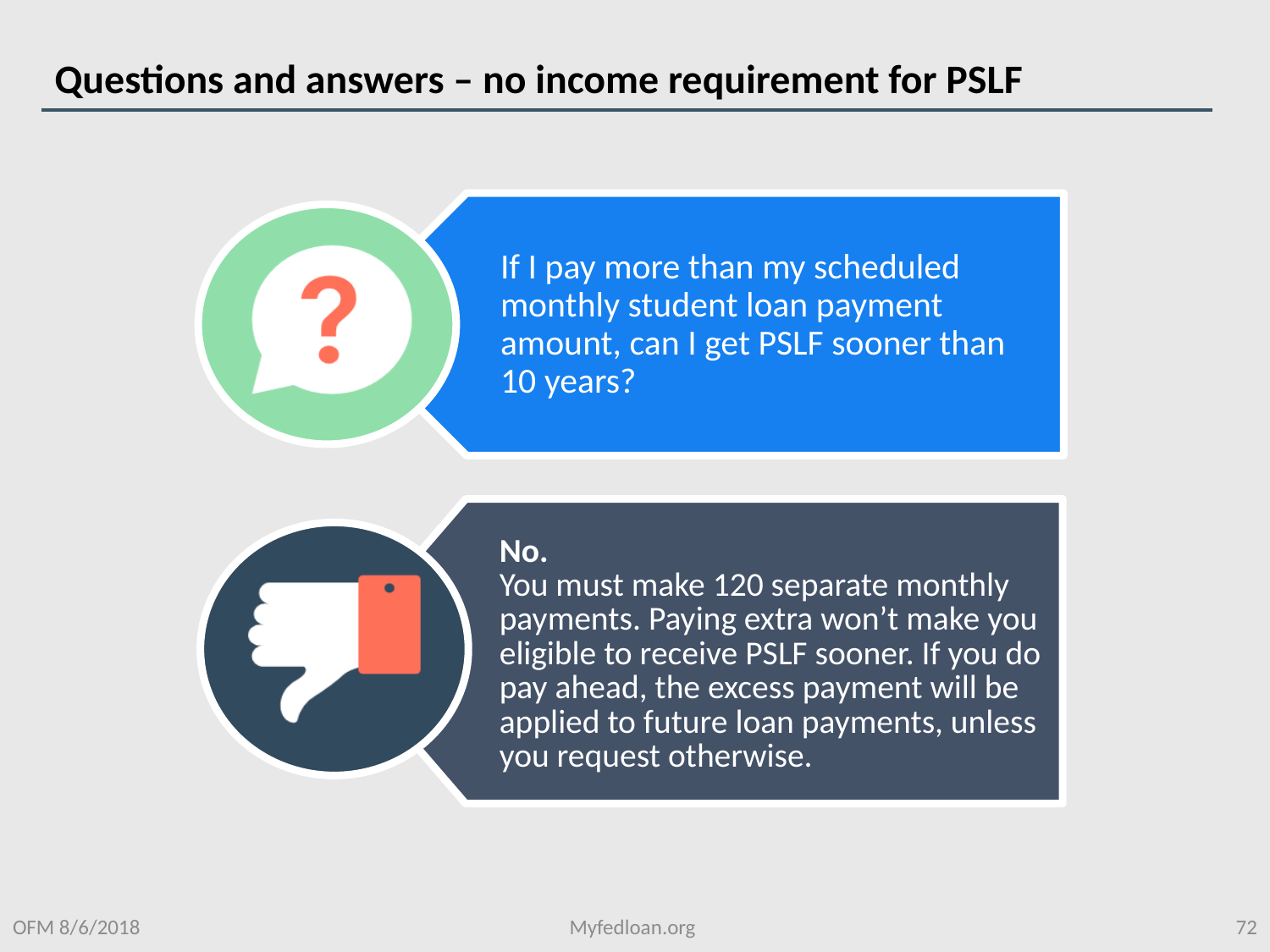

# Questions and answers – no income requirement for PSLF
If I pay more than my scheduled monthly student loan payment amount, can I get PSLF sooner than
10 years?

No.
You must make 120 separate monthly payments. Paying extra won’t make you eligible to receive PSLF sooner. If you do pay ahead, the excess payment will be applied to future loan payments, unless you request otherwise.

OFM 8/6/2018
Myfedloan.org
72